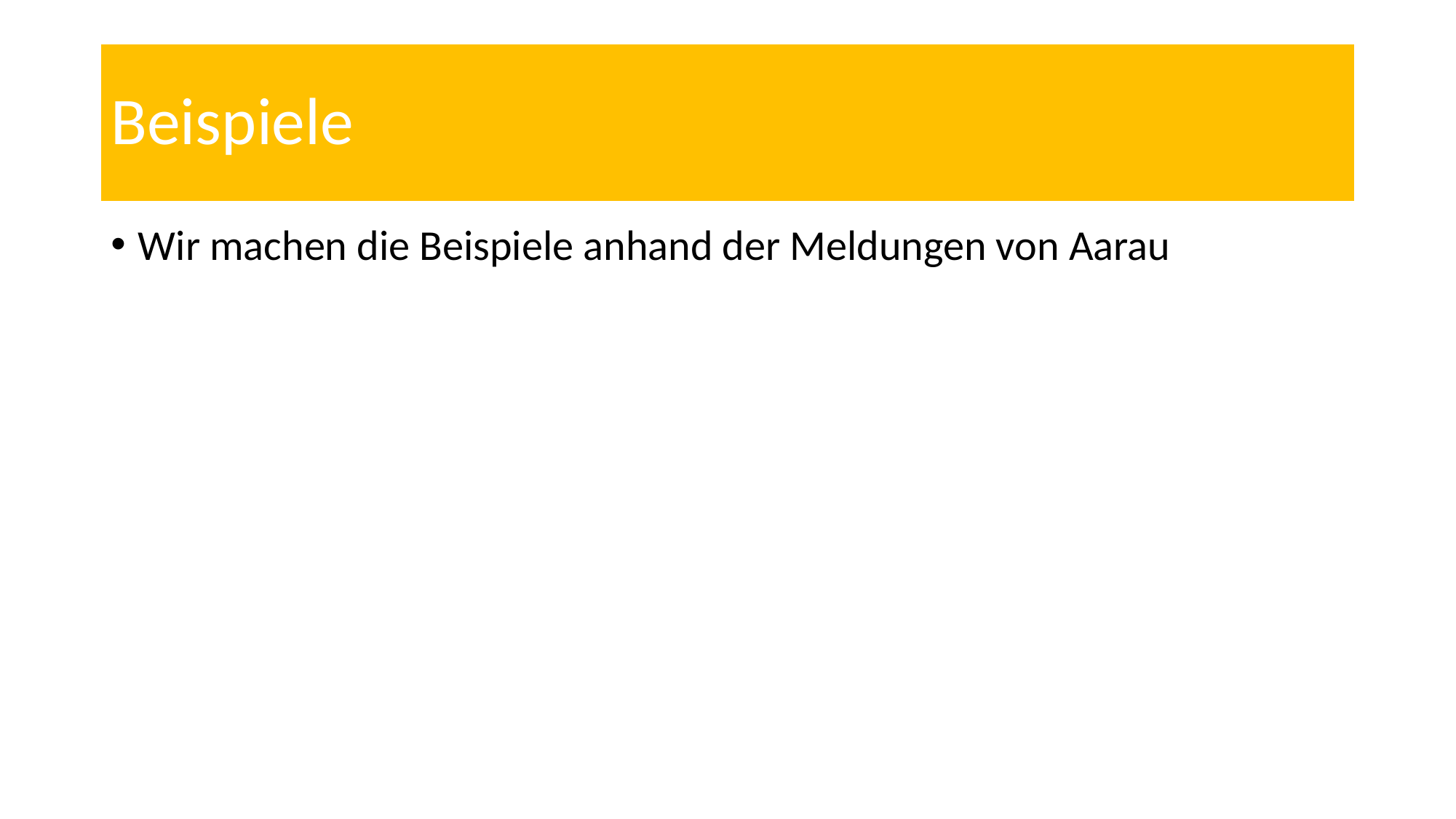

# Beispiele
Wir machen die Beispiele anhand der Meldungen von Aarau